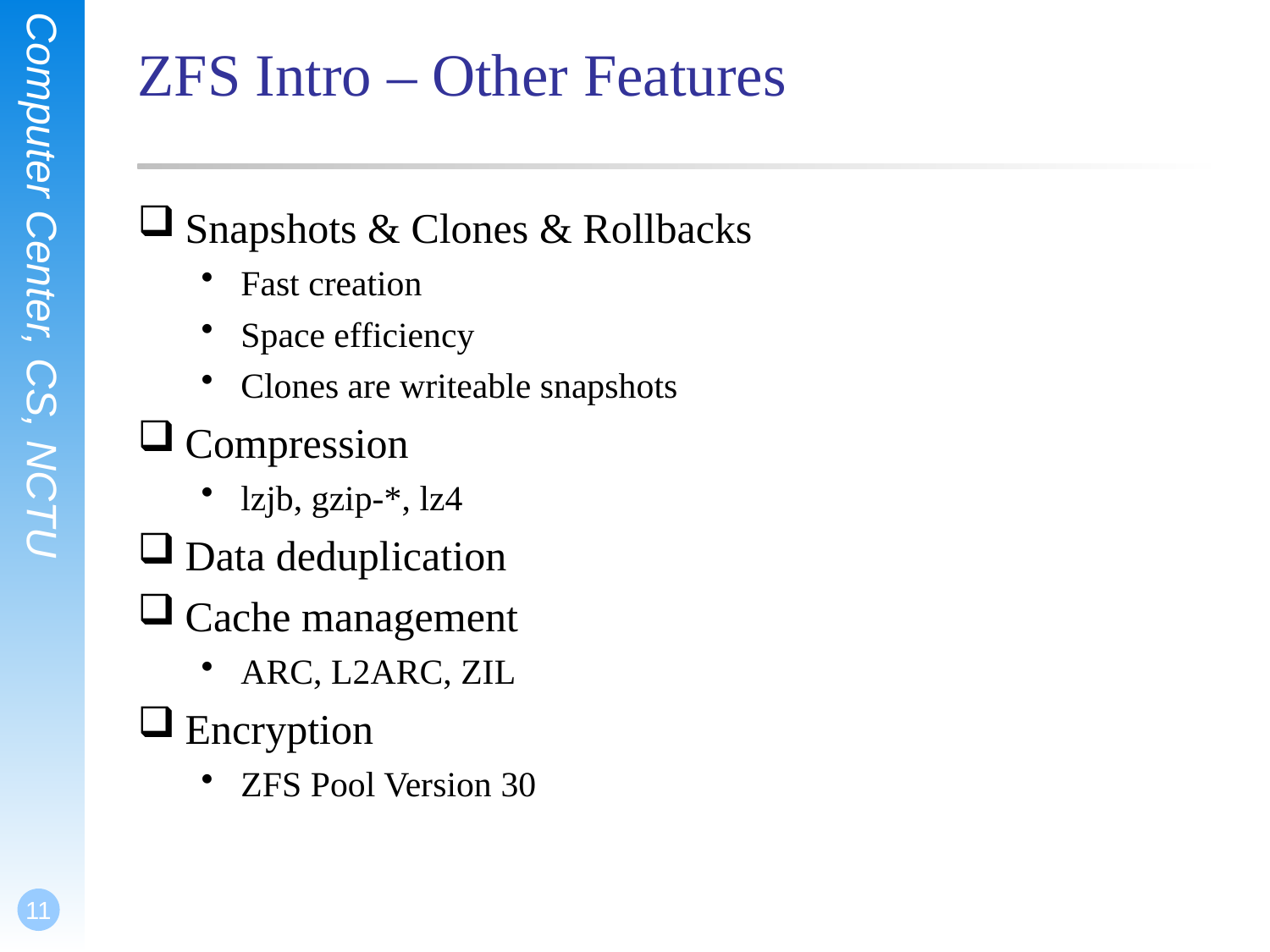

# ZFS Intro – Other Features
Snapshots & Clones & Rollbacks
Fast creation
Space efficiency
Clones are writeable snapshots
Compression
lzjb, gzip-*, lz4
Data deduplication
Cache management
ARC, L2ARC, ZIL
Encryption
ZFS Pool Version 30